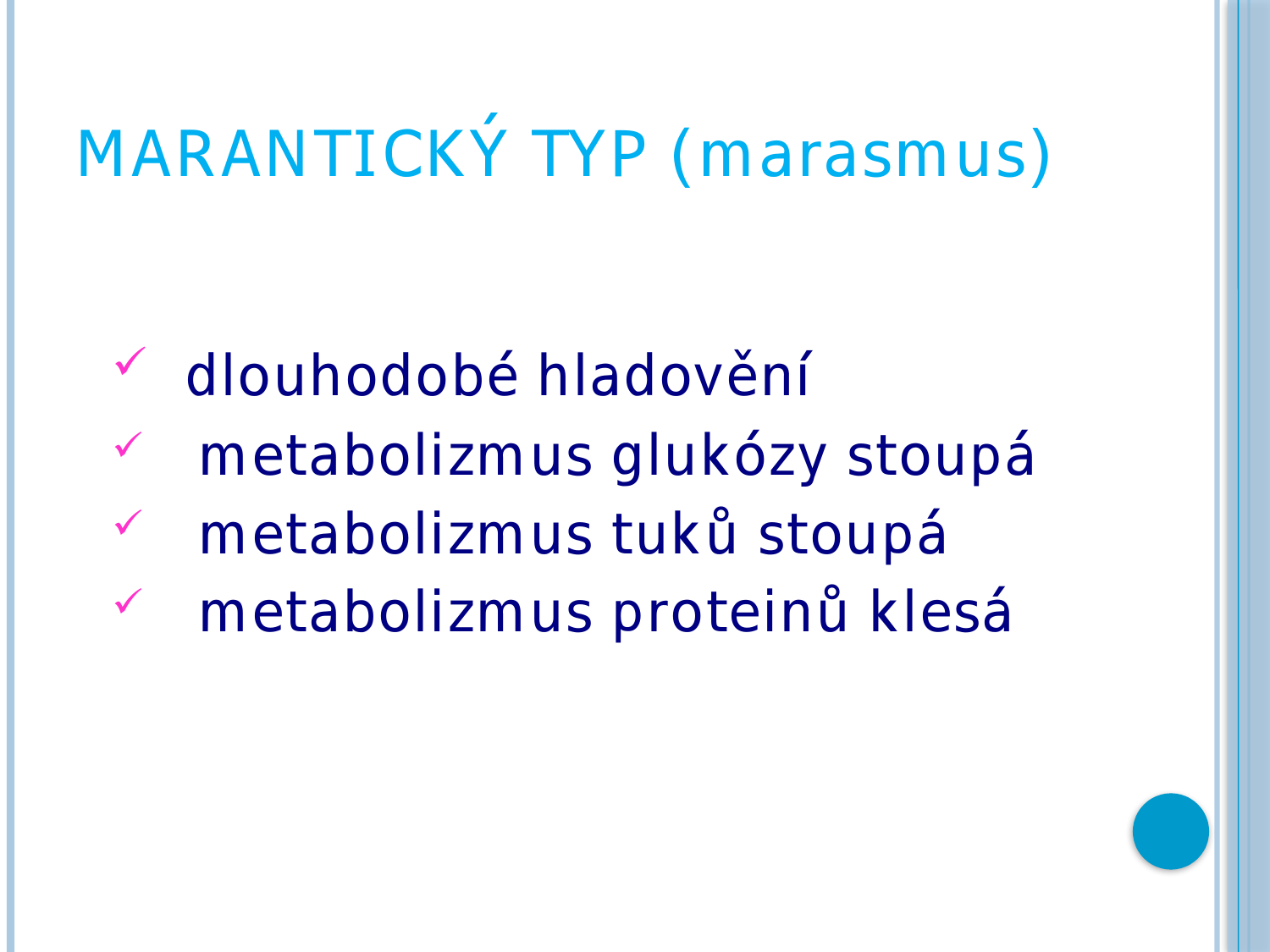

# MARANTICKÝ TYP (marasmus)

  dlouhodobé hladovění
   metabolizmus glukózy stoupá
   metabolizmus tuků stoupá
   metabolizmus proteinů klesá